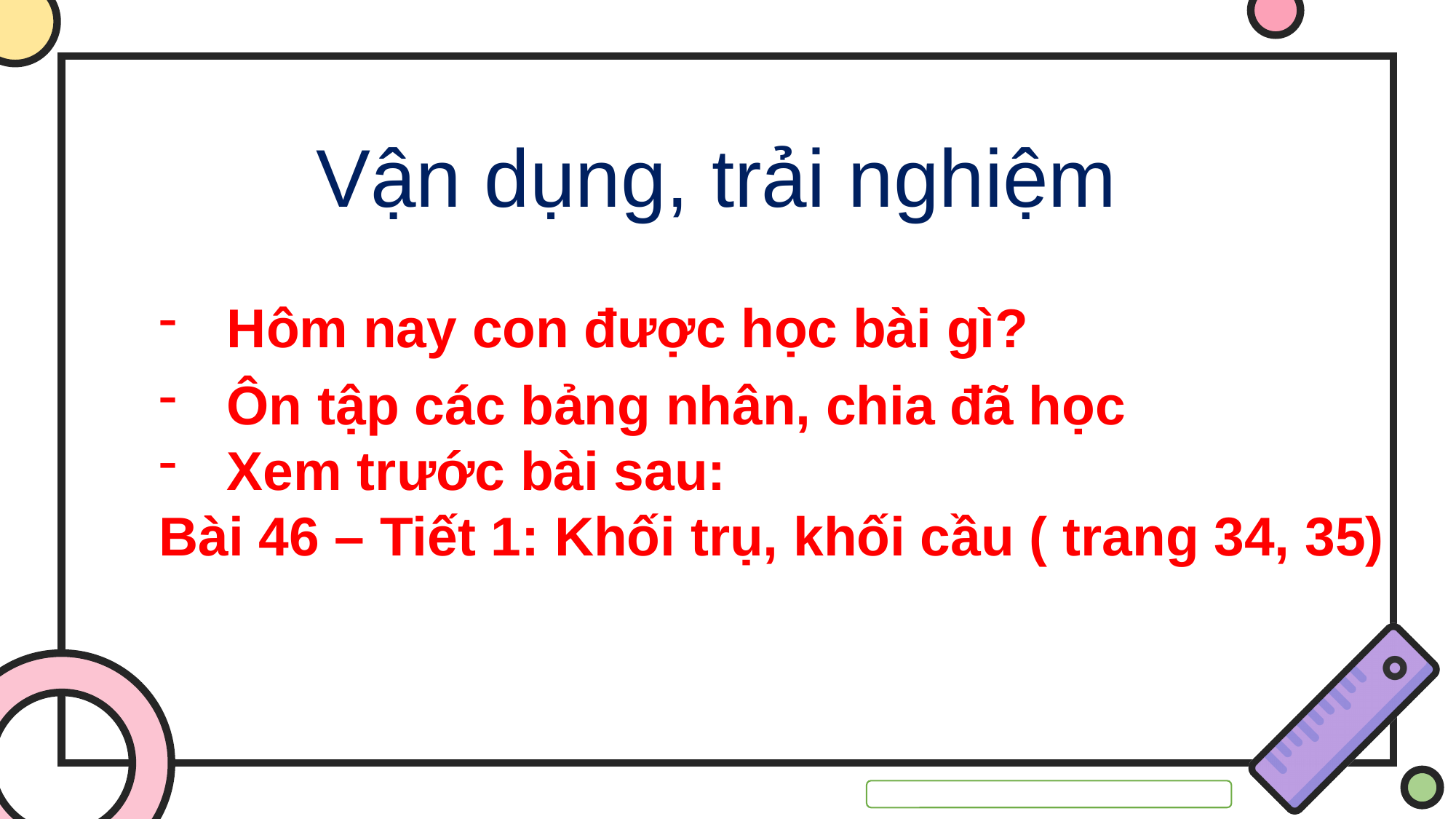

Vận dụng, trải nghiệm
Hôm nay con được học bài gì?
Ôn tập các bảng nhân, chia đã học
Xem trước bài sau:
Bài 46 – Tiết 1: Khối trụ, khối cầu ( trang 34, 35)